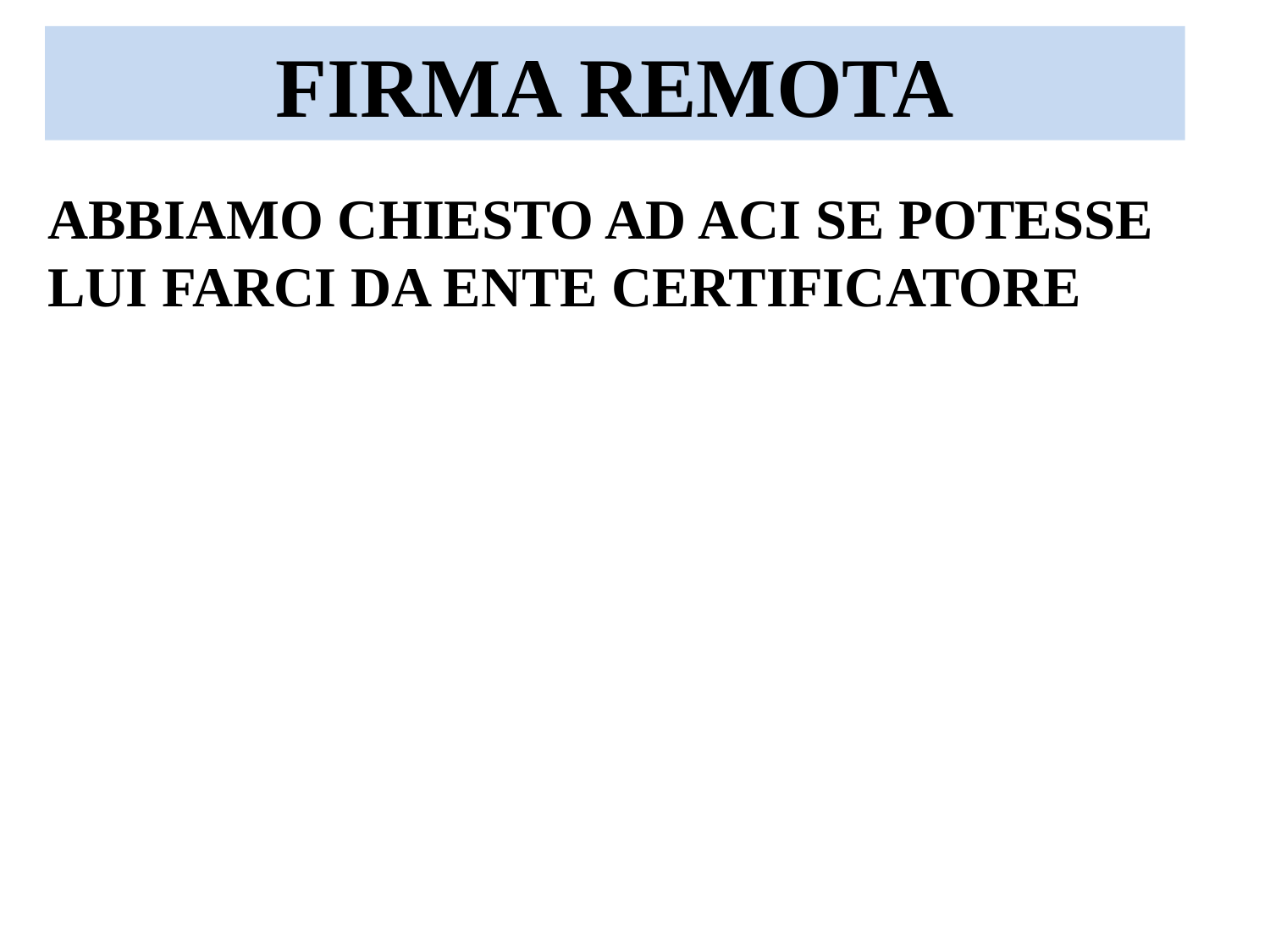

FIRMA REMOTA
ABBIAMO CHIESTO AD ACI SE POTESSE LUI FARCI DA ENTE CERTIFICATORE